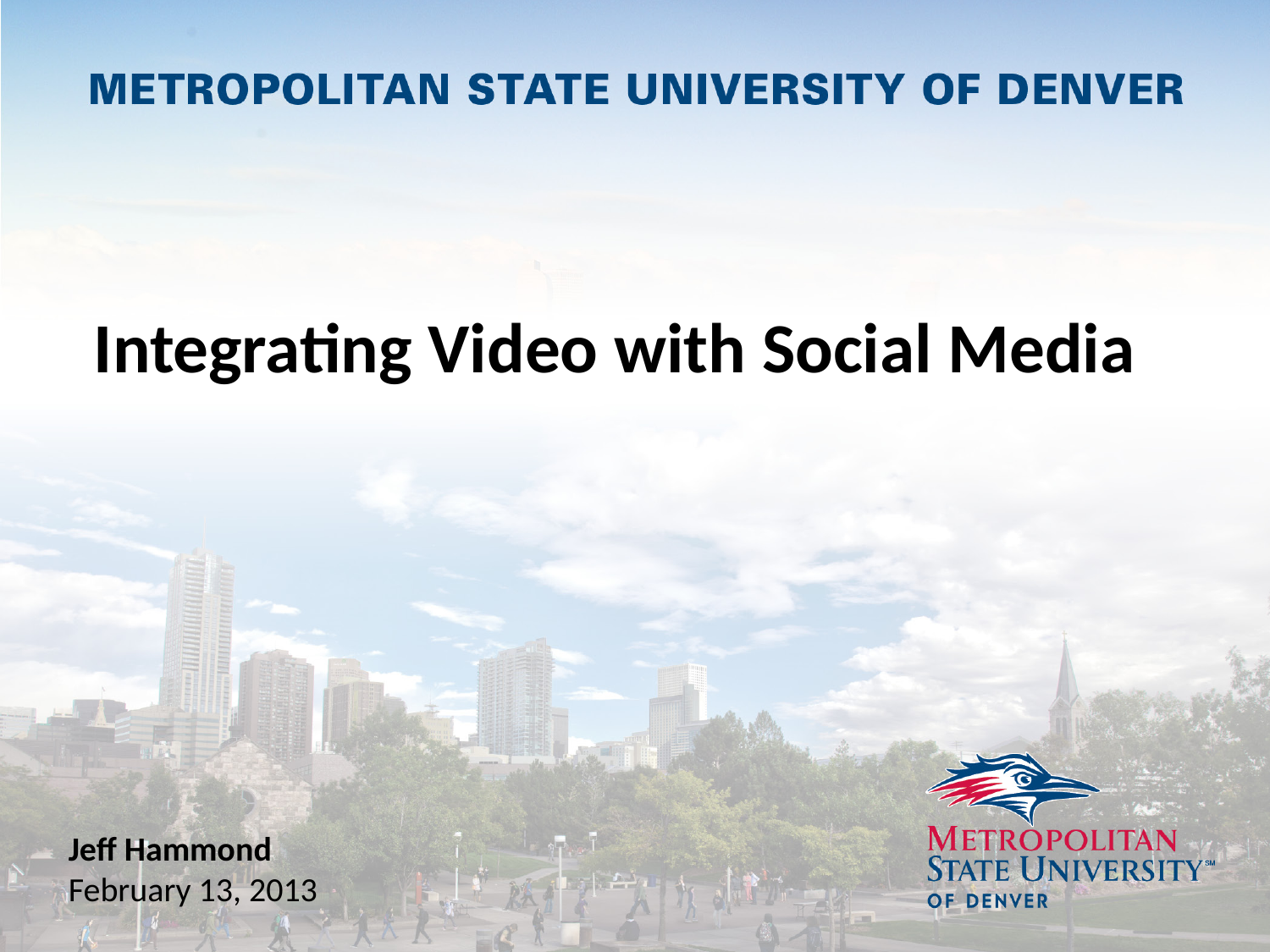

Integrating Video with Social Media
# Jeff Hammond February 13, 2013